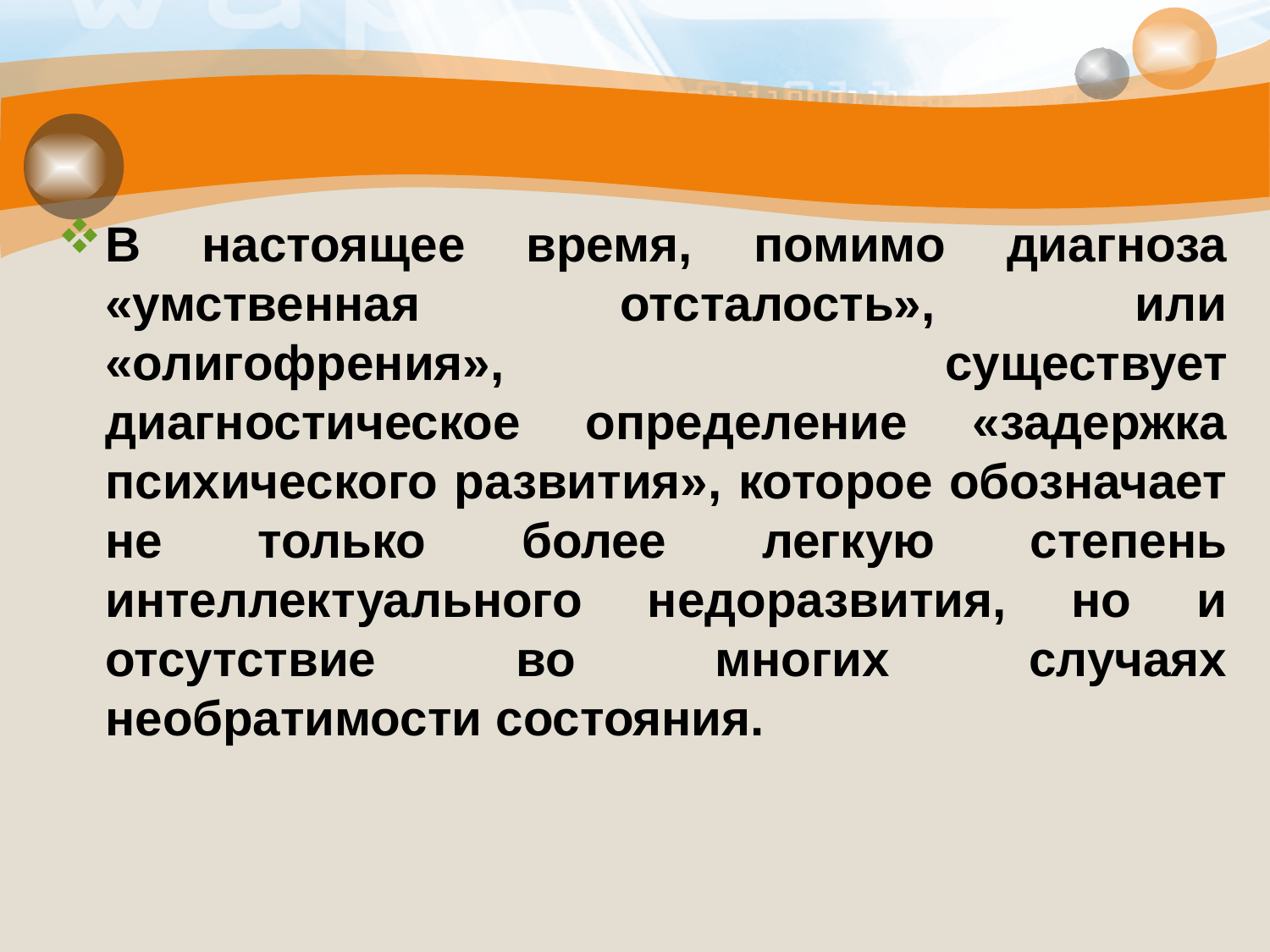

#
В настоящее время, помимо диагноза «умственная отсталость», или «олигофрения», существует диагностическое определение «задержка психического развития», которое обозначает не только более легкую степень интеллектуального недоразвития, но и отсутствие во многих случаях необратимости состояния.